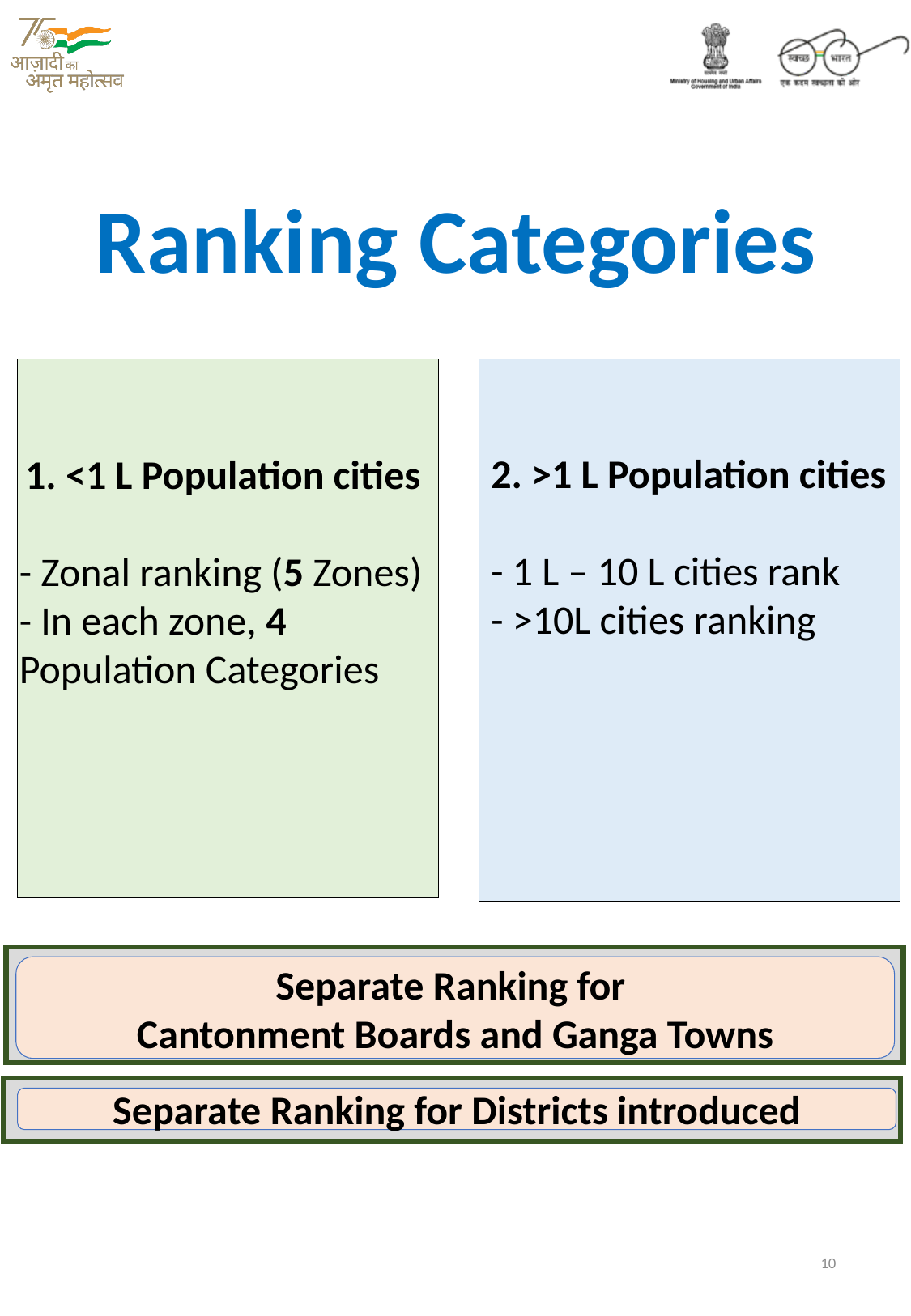

Ranking Categories

2. >1 L Population cities

- 1 L – 10 L cities rank
- >10L cities ranking

1. <1 L Population cities

- Zonal ranking (5 Zones)
- In each zone, 4 Population Categories

v
Separate Ranking for
Cantonment Boards and Ganga Towns
v
Separate Ranking for Districts introduced
10